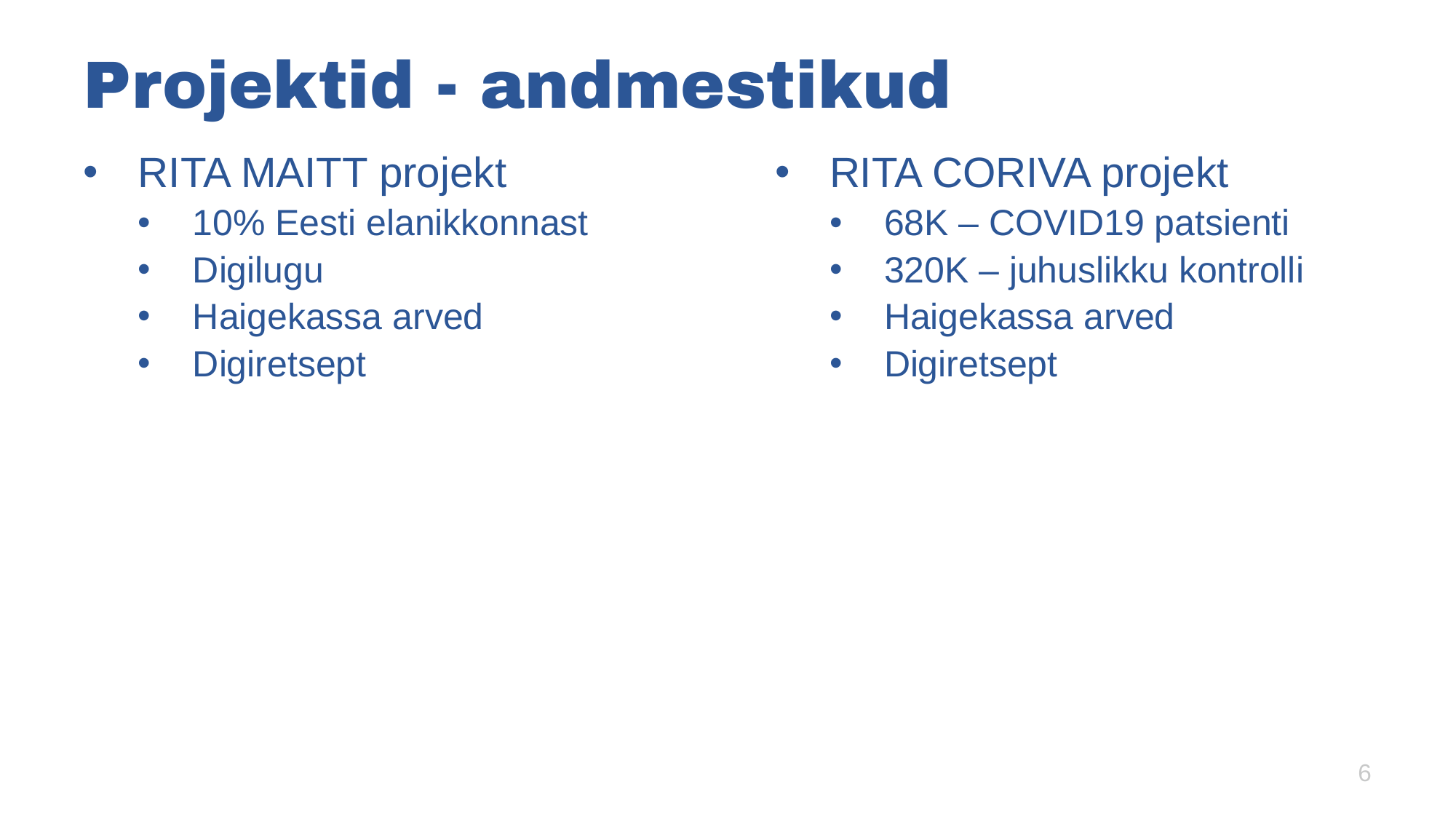

# Projektid - andmestikud
RITA MAITT projekt
10% Eesti elanikkonnast
Digilugu
Haigekassa arved
Digiretsept

RITA CORIVA projekt
68K – COVID19 patsienti
320K – juhuslikku kontrolli
Haigekassa arved
Digiretsept

6